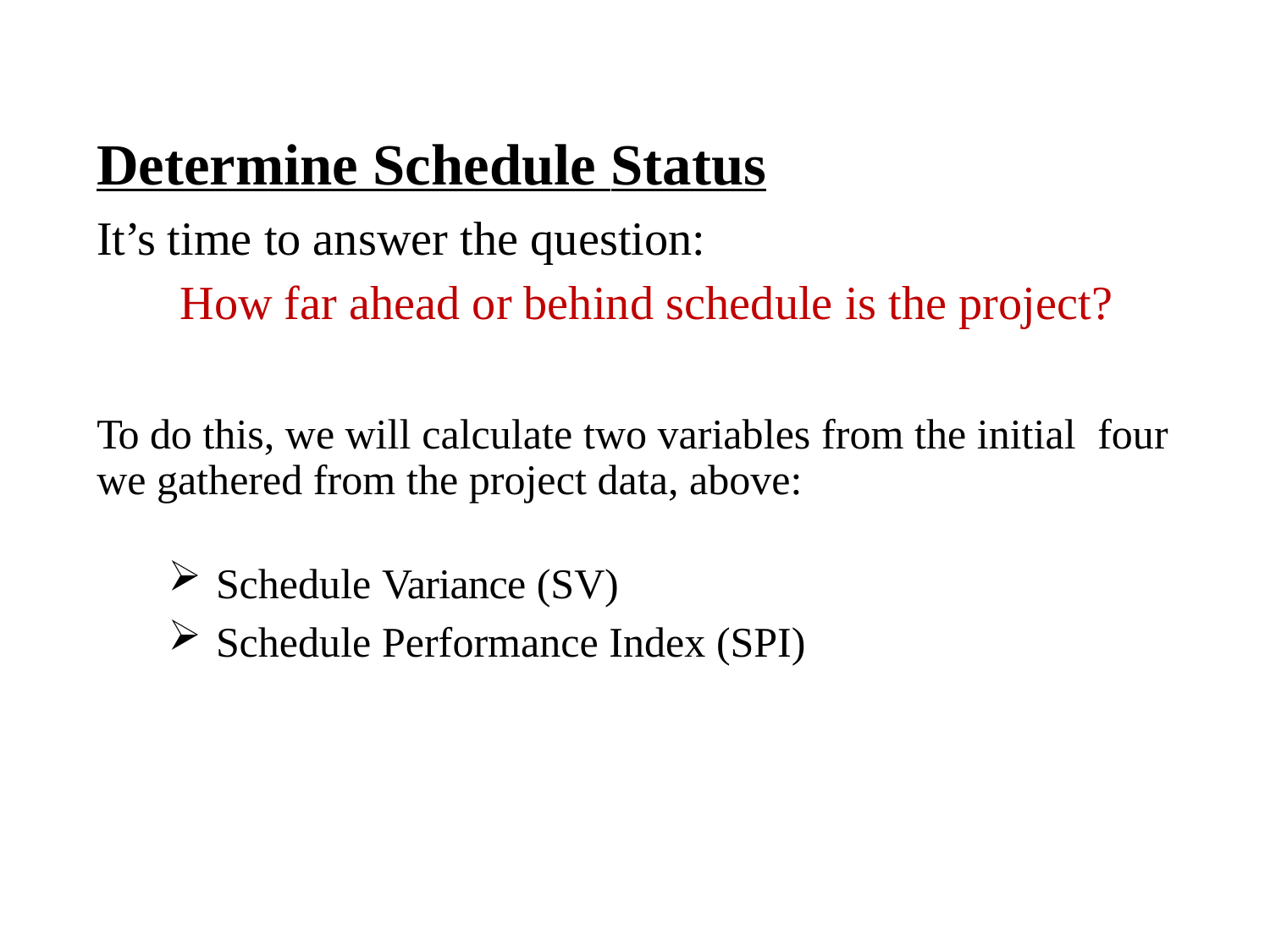

# Determine Schedule Status
It’s time to answer the question:
How far ahead or behind schedule is the project?

To do this, we will calculate two variables from the initial  four we gathered from the project data, above:

Schedule Variance (SV)
Schedule Performance Index (SPI)
107